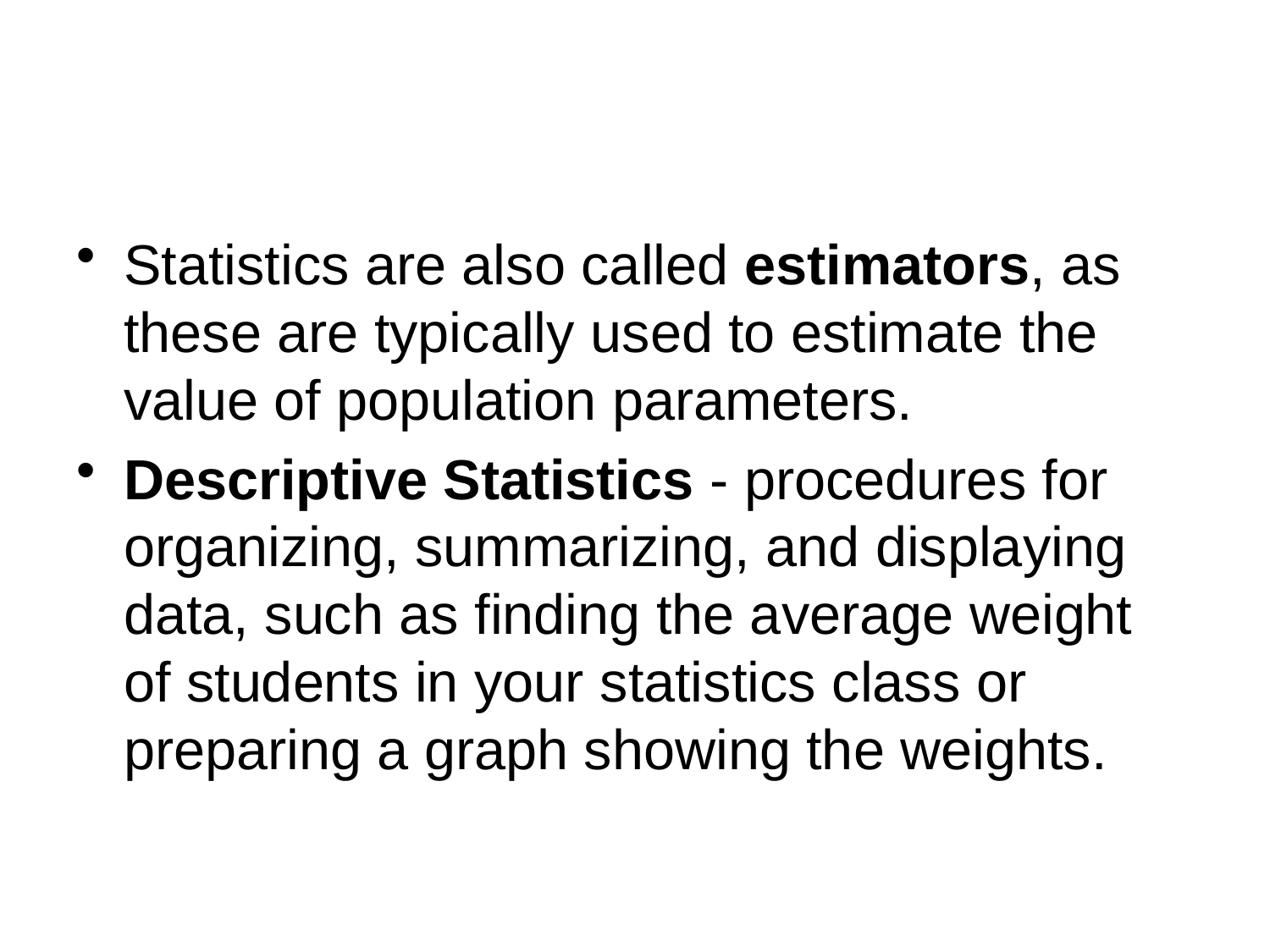

#
Statistics are also called estimators, as these are typically used to estimate the value of population parameters.
Descriptive Statistics - procedures for organizing, summarizing, and displaying data, such as finding the average weight of students in your statistics class or preparing a graph showing the weights.